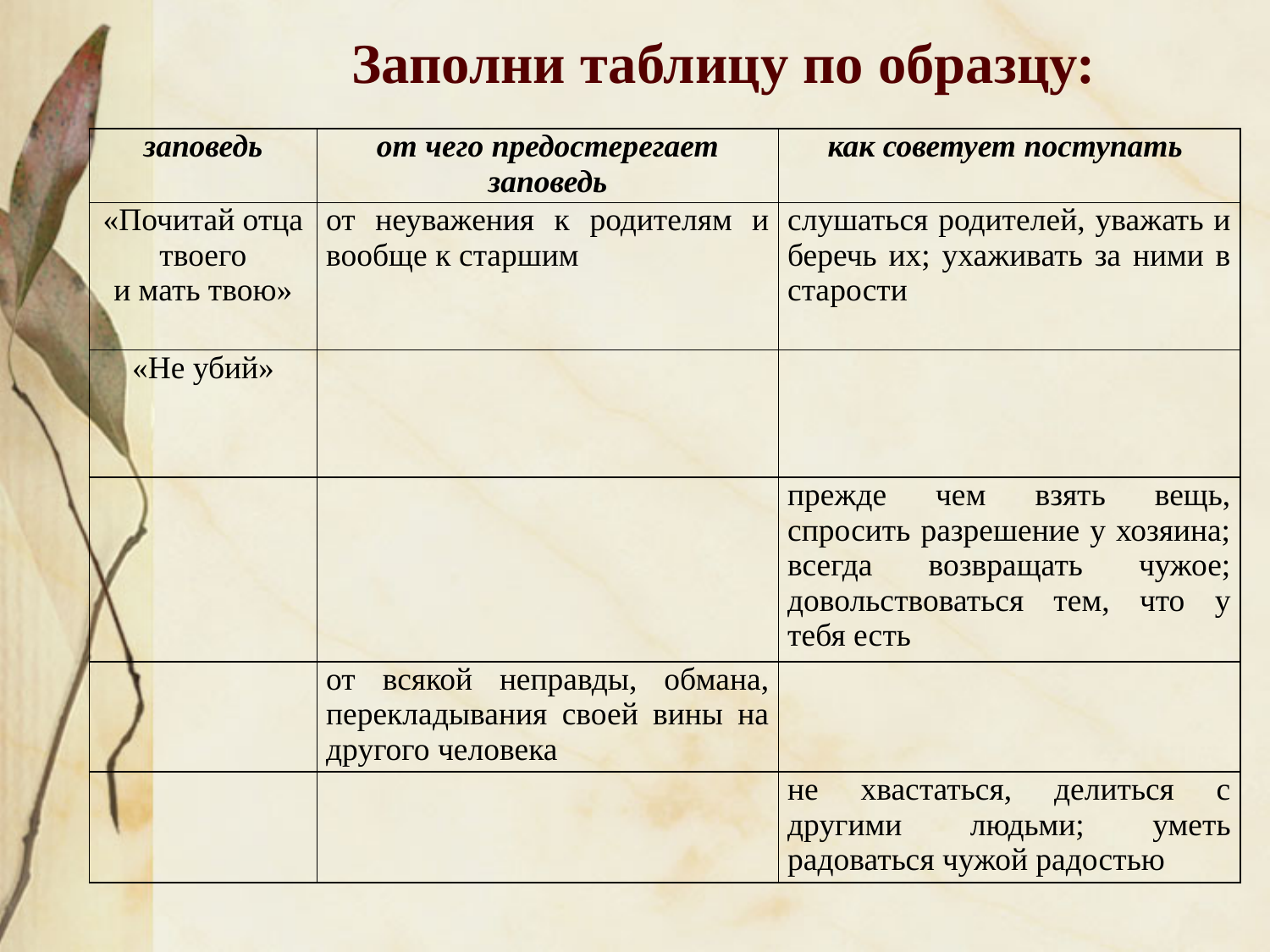

Заполни таблицу по образцу:

| заповедь | от чего предостерегает заповедь | как советует поступать |
| --- | --- | --- |
| «Почитай отца твоего и мать твою» | от неуважения к родителям и вообще к старшим | слушаться родителей, уважать и беречь их; ухаживать за ними в старости |
| «Не убий» |  |  |
|  |  | прежде чем взять вещь, спросить разрешение у хозяина; всегда возвращать чужое; довольствоваться тем, что у тебя есть |
|  | от всякой неправды, обмана, перекладывания своей вины на другого человека |  |
|  |  | не хвастаться, делиться с другими людьми; уметь радоваться чужой радостью |